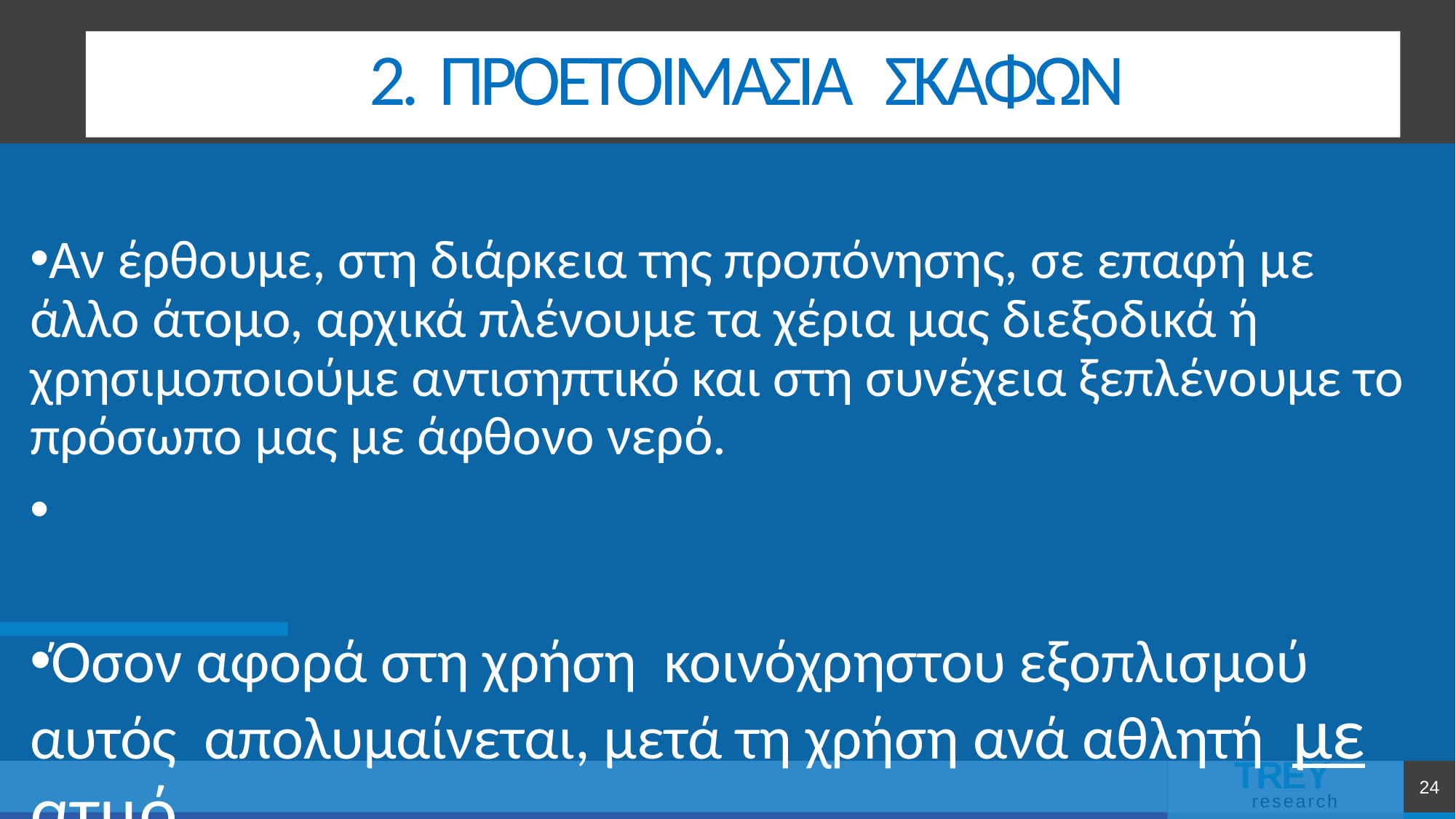

# 2.  ΠΡΟΕΤΟΙΜΑΣΙΑ   ΣΚΑΦΩΝ

Αν έρθουμε, στη διάρκεια της προπόνησης, σε επαφή με άλλο άτομο, αρχικά πλένουμε τα χέρια μας διεξοδικά ή χρησιμοποιούμε αντισηπτικό και στη συνέχεια ξεπλένουμε το πρόσωπο μας με άφθονο νερό.

Όσον αφορά στη χρήση  κοινόχρηστου εξοπλισμού αυτός  απολυμαίνεται, μετά τη χρήση ανά αθλητή  με ατμό.

24